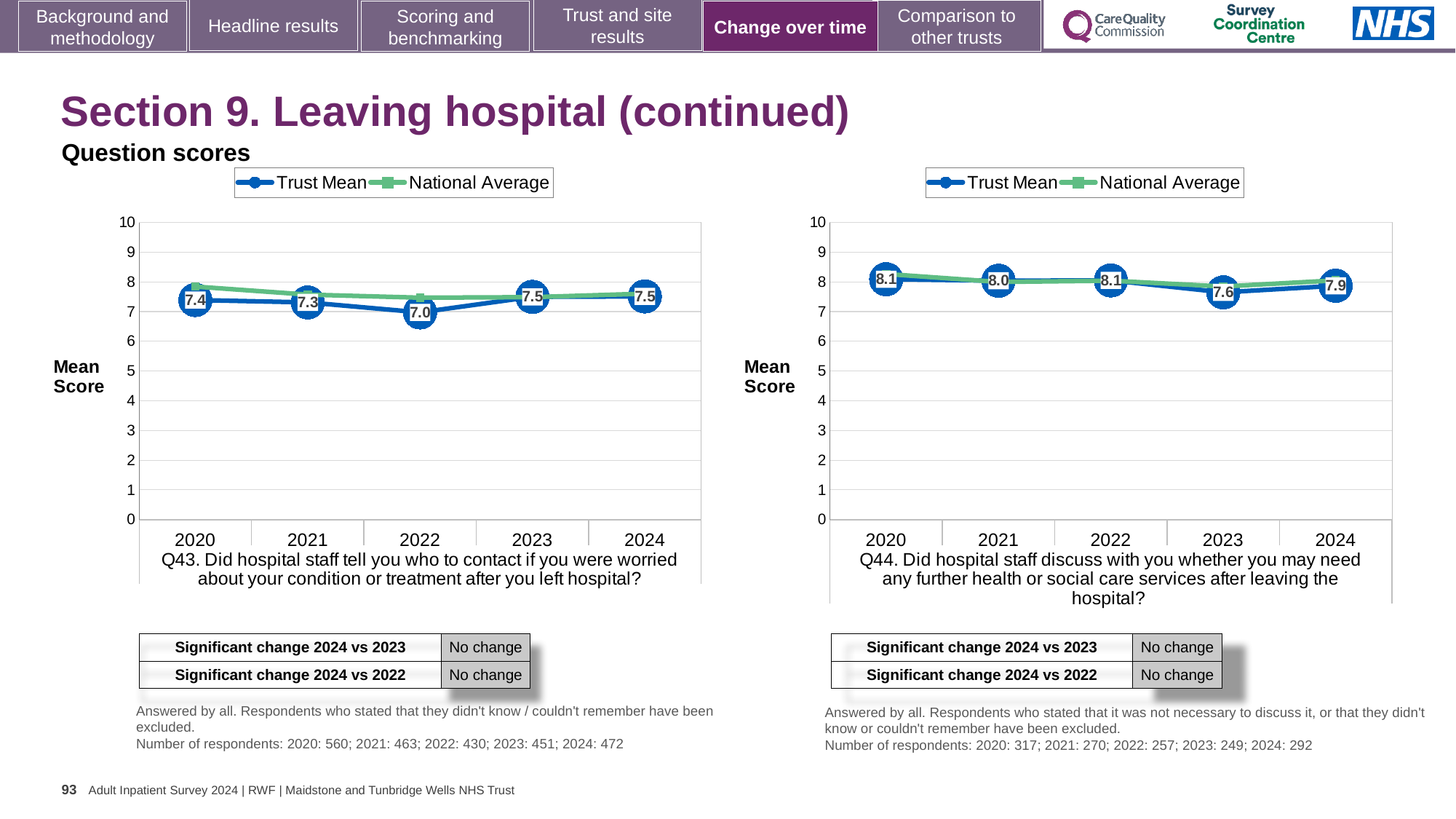

# Section 9. Leaving hospital (continued)
Question scores

### Chart

| Category | Trust Mean | National Average |
|---|---|---|
| 2020 | 7.389476699597458 | 7.842857855755162 |
| 2021 | 7.309947909227186 | 7.571455179806431 |
| 2022 | 6.973799954093653 | 7.468903342799158 |
| 2023 | 7.497384201930535 | 7.486812202116242 |
| 2024 | 7.511141925175277 | 7.603315693906589 |

### Chart

| Category | Trust Mean | National Average |
|---|---|---|
| 2020 | 8.090151025887781 | 8.265810726494152 |
| 2021 | 8.039942864800434 | 7.99907368534647 |
| 2022 | 8.050492463531926 | 8.040056053595018 |
| 2023 | 7.6489594594409 | 7.845326529544409 |
| 2024 | 7.86959079794331 | 8.050597128360762 |
| Significant change 2024 vs 2023 | No change |
| --- | --- |
| Significant change 2024 vs 2022 | No change |
| Significant change 2024 vs 2023 | No change |
| --- | --- |
| Significant change 2024 vs 2022 | No change |
Answered by all. Respondents who stated that they didn't know / couldn't remember have been excluded.
Number of respondents: 2020: 560; 2021: 463; 2022: 430; 2023: 451; 2024: 472

Answered by all. Respondents who stated that it was not necessary to discuss it, or that they didn't know or couldn't remember have been excluded.
Number of respondents: 2020: 317; 2021: 270; 2022: 257; 2023: 249; 2024: 292
93